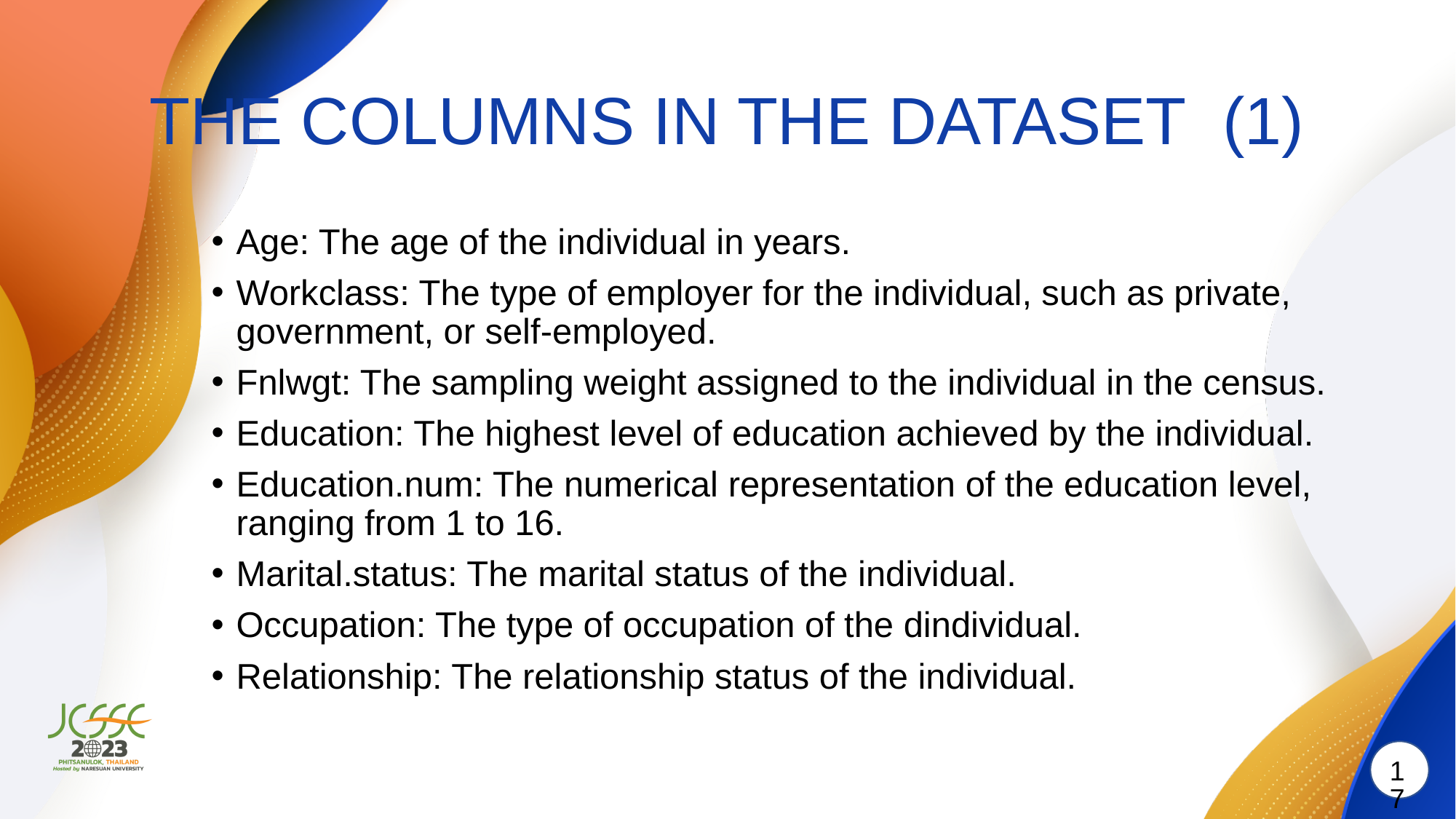

# THE COLUMNS IN THE DATASET  (1)
Age: The age of the individual in years.
Workclass: The type of employer for the individual, such as private, government, or self-employed.
Fnlwgt: The sampling weight assigned to the individual in the census.
Education: The highest level of education achieved by the individual.
Education.num: The numerical representation of the education level, ranging from 1 to 16.
Marital.status: The marital status of the individual.
Occupation: The type of occupation of the dindividual.
Relationship: The relationship status of the individual.